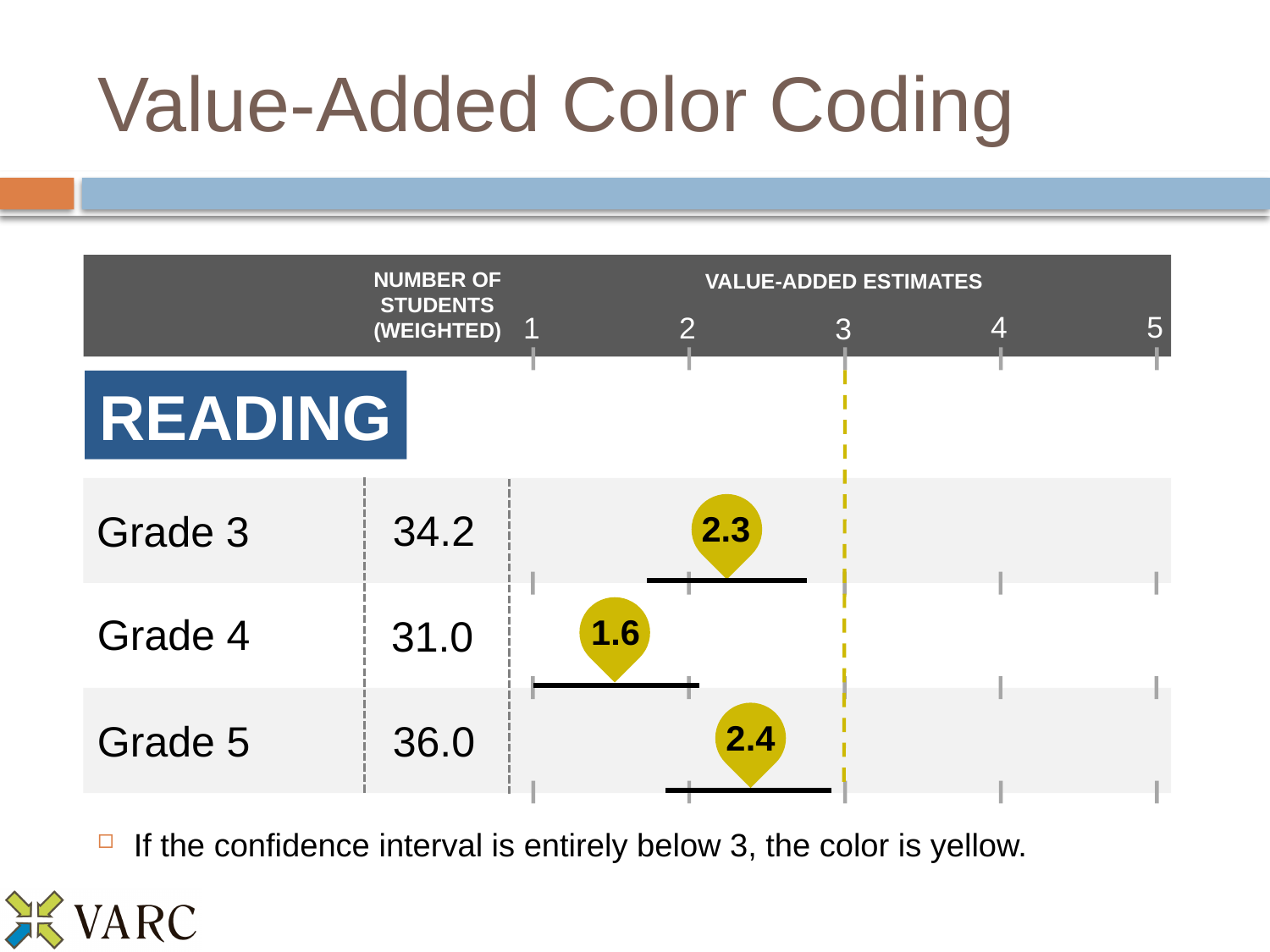

# Value-Added Color Coding

NUMBER OF
STUDENTS
(WEIGHTED)
VALUE-ADDED ESTIMATES
5
4
1
2
3

READING

2.3
34.2
Grade 3

1.6
Grade 4
31.0

2.4
36.0
Grade 5
If the confidence interval is entirely below 3, the color is yellow.